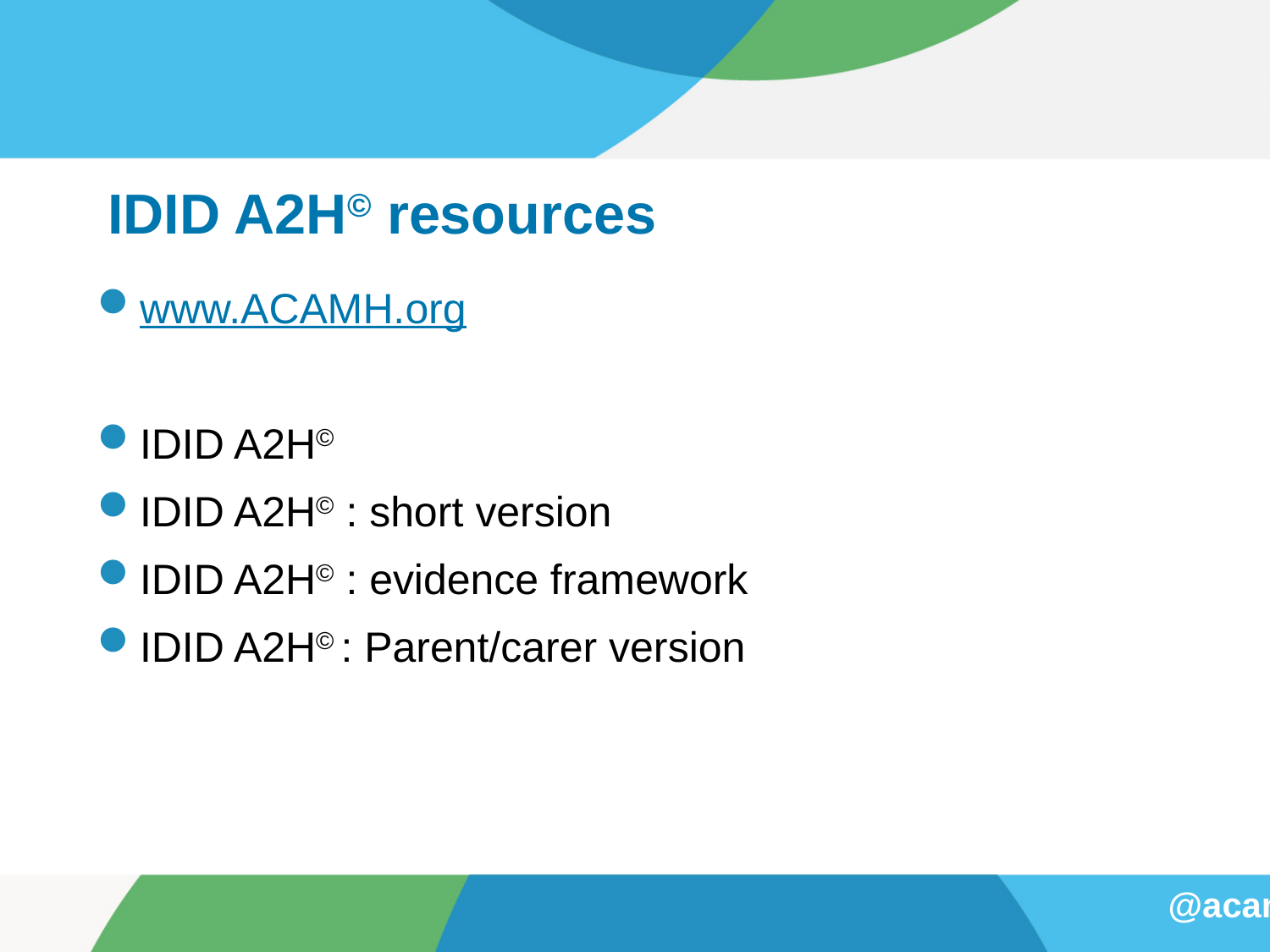

# IDID A2H© resources
www.ACAMH.org

IDID A2H©
IDID A2H© : short version
IDID A2H© : evidence framework
IDID A2H© : Parent/carer version